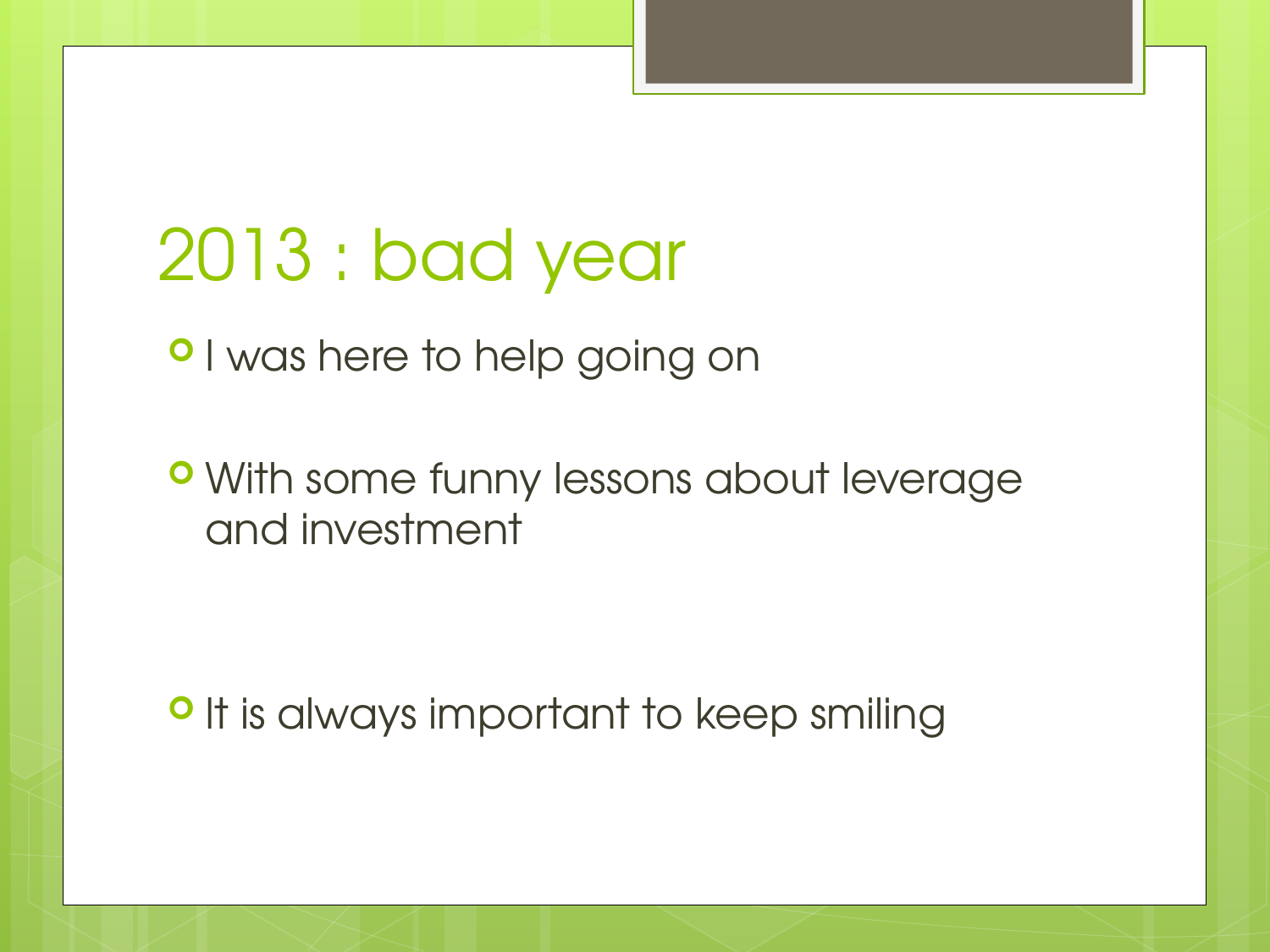

# 2013 : bad year
I was here to help going on

With some funny lessons about leverage and investment

It is always important to keep smiling